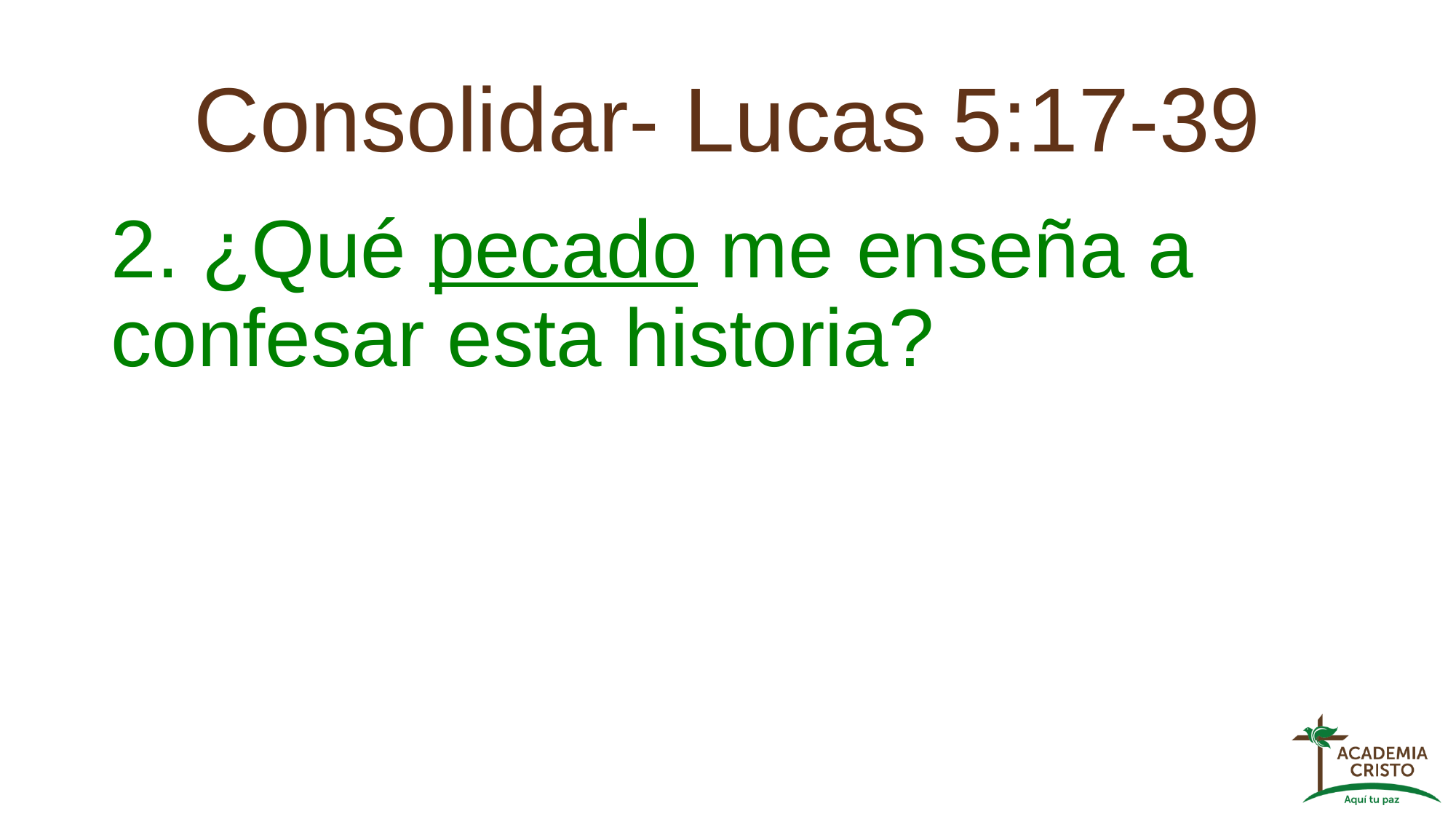

# Consolidar- Lucas 5:17-39
2. ¿Qué pecado me enseña a confesar esta historia?